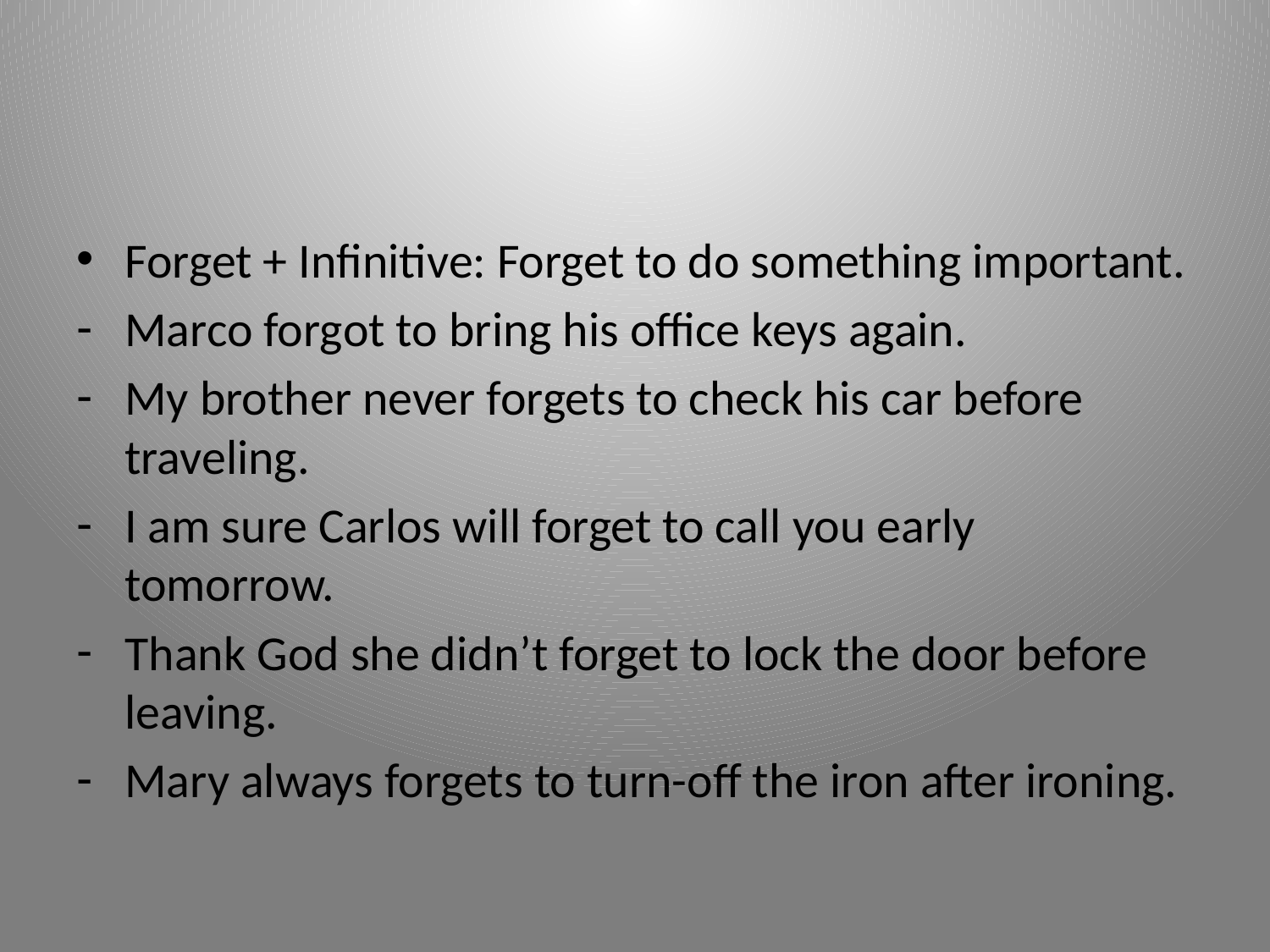

#
Forget + Infinitive: Forget to do something important.
Marco forgot to bring his office keys again.
My brother never forgets to check his car before traveling.
I am sure Carlos will forget to call you early tomorrow.
Thank God she didn’t forget to lock the door before leaving.
Mary always forgets to turn-off the iron after ironing.